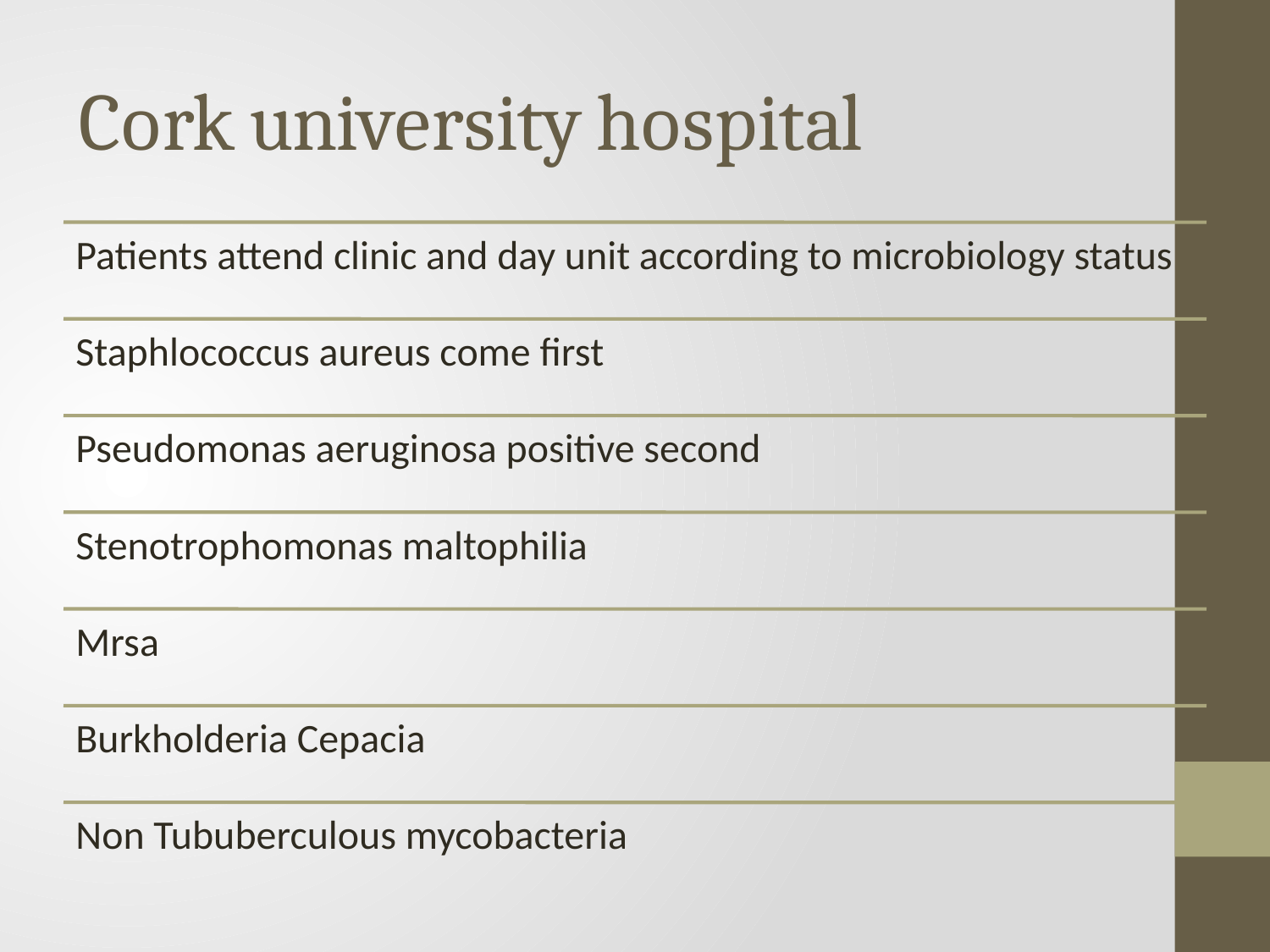

# Cork university hospital
Patients attend clinic and day unit according to microbiology status
Staphlococcus aureus come first
Pseudomonas aeruginosa positive second
Stenotrophomonas maltophilia
Mrsa
Burkholderia Cepacia
Non Tububerculous mycobacteria